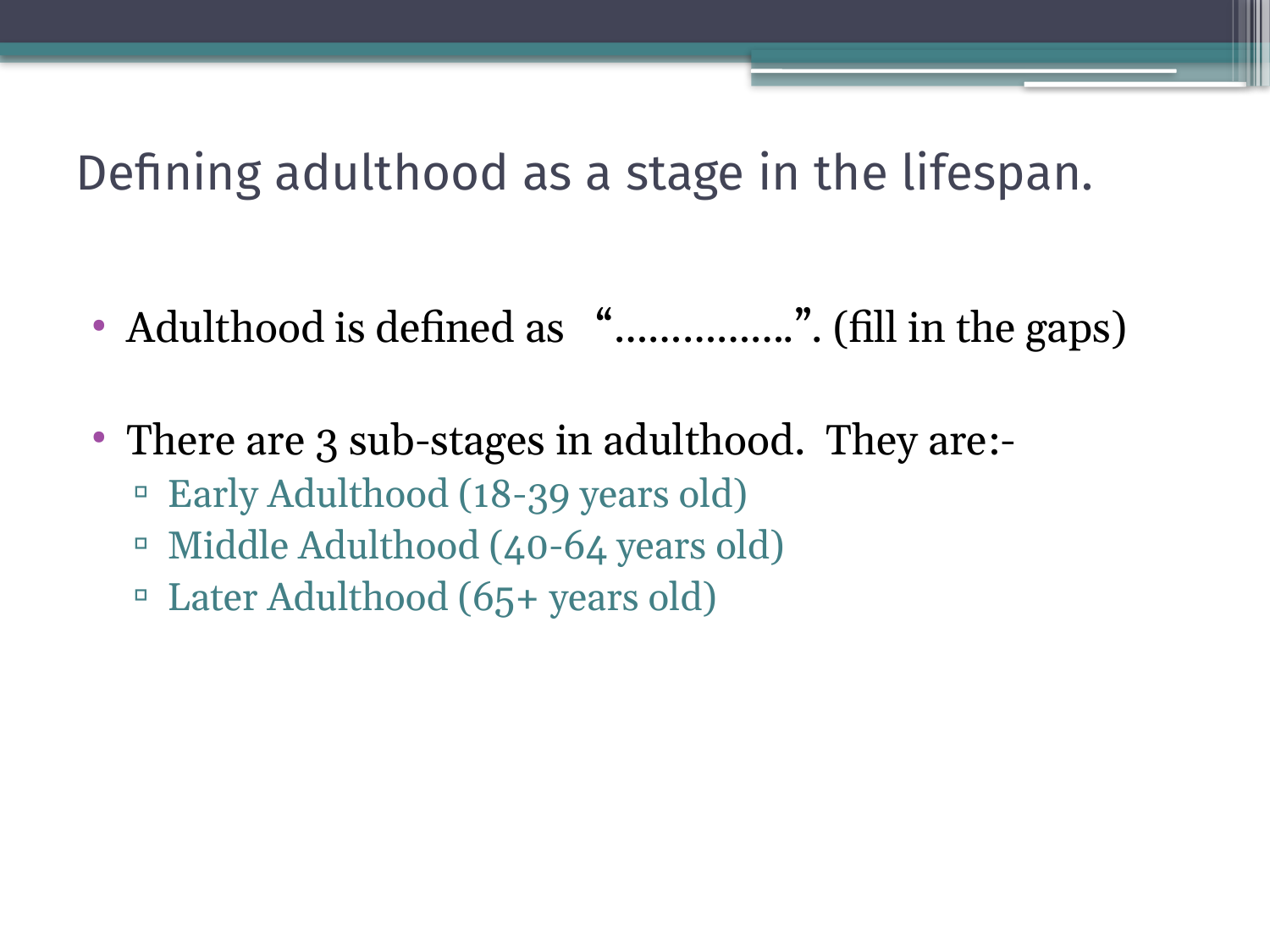

# Defining adulthood as a stage in the lifespan.
Adulthood is defined as   “…………….”. (fill in the gaps)

There are 3 sub-stages in adulthood.  They are:-
Early Adulthood (18-39 years old)
Middle Adulthood (40-64 years old)
Later Adulthood (65+ years old)